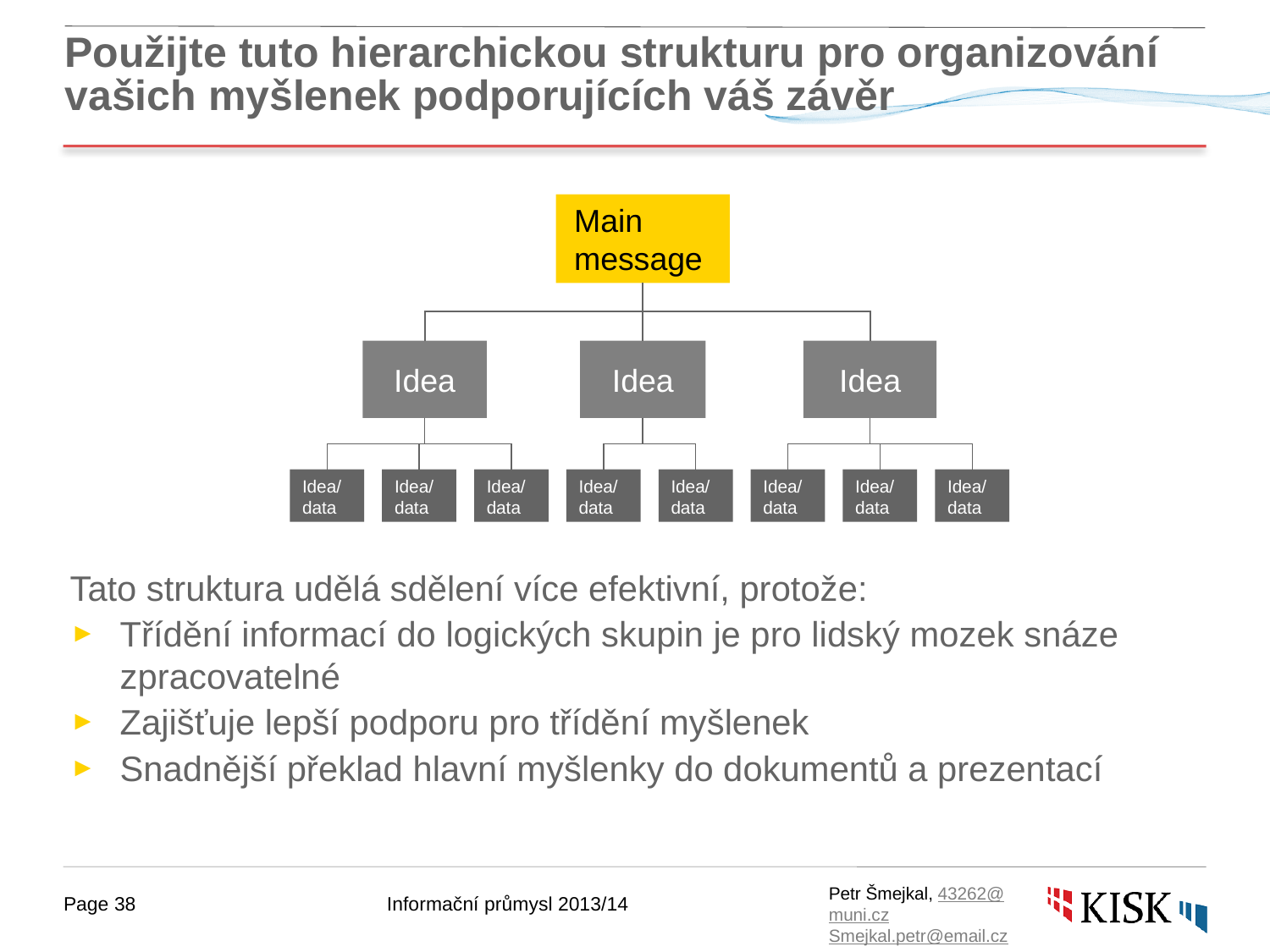

# Použijte tuto hierarchickou strukturu pro organizování vašich myšlenek podporujících váš závěr
Main message
Idea
Idea
Idea
Idea/
data
Idea/ data
Idea/ data
Idea/ data
Idea/ data
Idea/ data
Idea/ data
Idea/ data
Tato struktura udělá sdělení více efektivní, protože:
Třídění informací do logických skupin je pro lidský mozek snáze zpracovatelné
Zajišťuje lepší podporu pro třídění myšlenek
Snadnější překlad hlavní myšlenky do dokumentů a prezentací